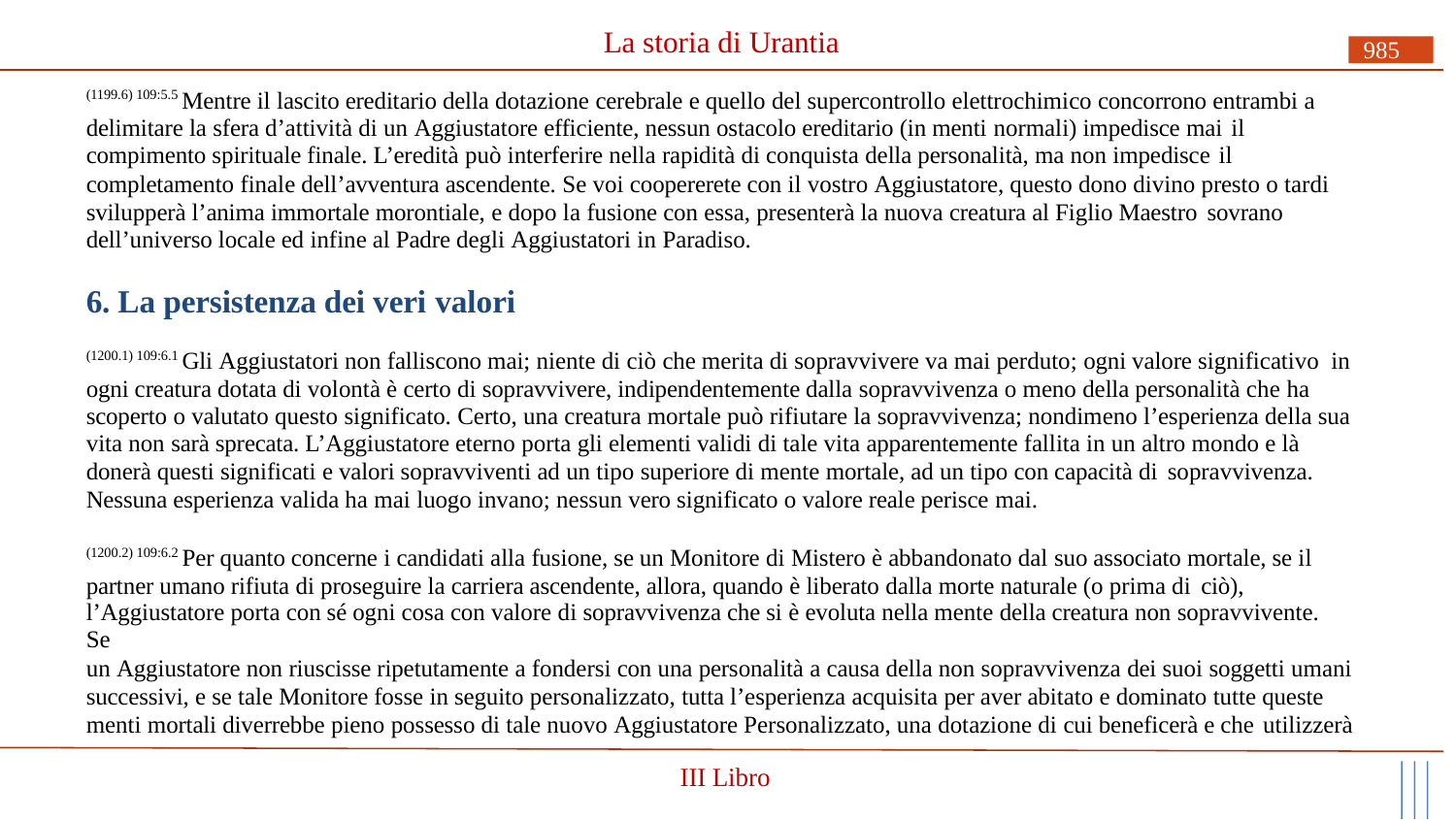

# La storia di Urantia
985

(1199.6) 109:5.5 Mentre il lascito ereditario della dotazione cerebrale e quello del supercontrollo elettrochimico concorrono entrambi a  delimitare la sfera d’attività di un Aggiustatore efficiente, nessun ostacolo ereditario (in menti normali) impedisce mai il
compimento spirituale finale. L’eredità può interferire nella rapidità di conquista della personalità, ma non impedisce il
completamento finale dell’avventura ascendente. Se voi coopererete con il vostro Aggiustatore, questo dono divino presto o tardi  svilupperà l’anima immortale morontiale, e dopo la fusione con essa, presenterà la nuova creatura al Figlio Maestro sovrano
dell’universo locale ed infine al Padre degli Aggiustatori in Paradiso.

6. La persistenza dei veri valori
(1200.1) 109:6.1 Gli Aggiustatori non falliscono mai; niente di ciò che merita di sopravvivere va mai perduto; ogni valore significativo  in ogni creatura dotata di volontà è certo di sopravvivere, indipendentemente dalla sopravvivenza o meno della personalità che ha  scoperto o valutato questo significato. Certo, una creatura mortale può rifiutare la sopravvivenza; nondimeno l’esperienza della sua  vita non sarà sprecata. L’Aggiustatore eterno porta gli elementi validi di tale vita apparentemente fallita in un altro mondo e là  donerà questi significati e valori sopravviventi ad un tipo superiore di mente mortale, ad un tipo con capacità di sopravvivenza.
Nessuna esperienza valida ha mai luogo invano; nessun vero significato o valore reale perisce mai.

(1200.2) 109:6.2 Per quanto concerne i candidati alla fusione, se un Monitore di Mistero è abbandonato dal suo associato mortale, se il  partner umano rifiuta di proseguire la carriera ascendente, allora, quando è liberato dalla morte naturale (o prima di ciò),
l’Aggiustatore porta con sé ogni cosa con valore di sopravvivenza che si è evoluta nella mente della creatura non sopravvivente. Se
un Aggiustatore non riuscisse ripetutamente a fondersi con una personalità a causa della non sopravvivenza dei suoi soggetti umani  successivi, e se tale Monitore fosse in seguito personalizzato, tutta l’esperienza acquisita per aver abitato e dominato tutte queste  menti mortali diverrebbe pieno possesso di tale nuovo Aggiustatore Personalizzato, una dotazione di cui beneficerà e che utilizzerà

III Libro